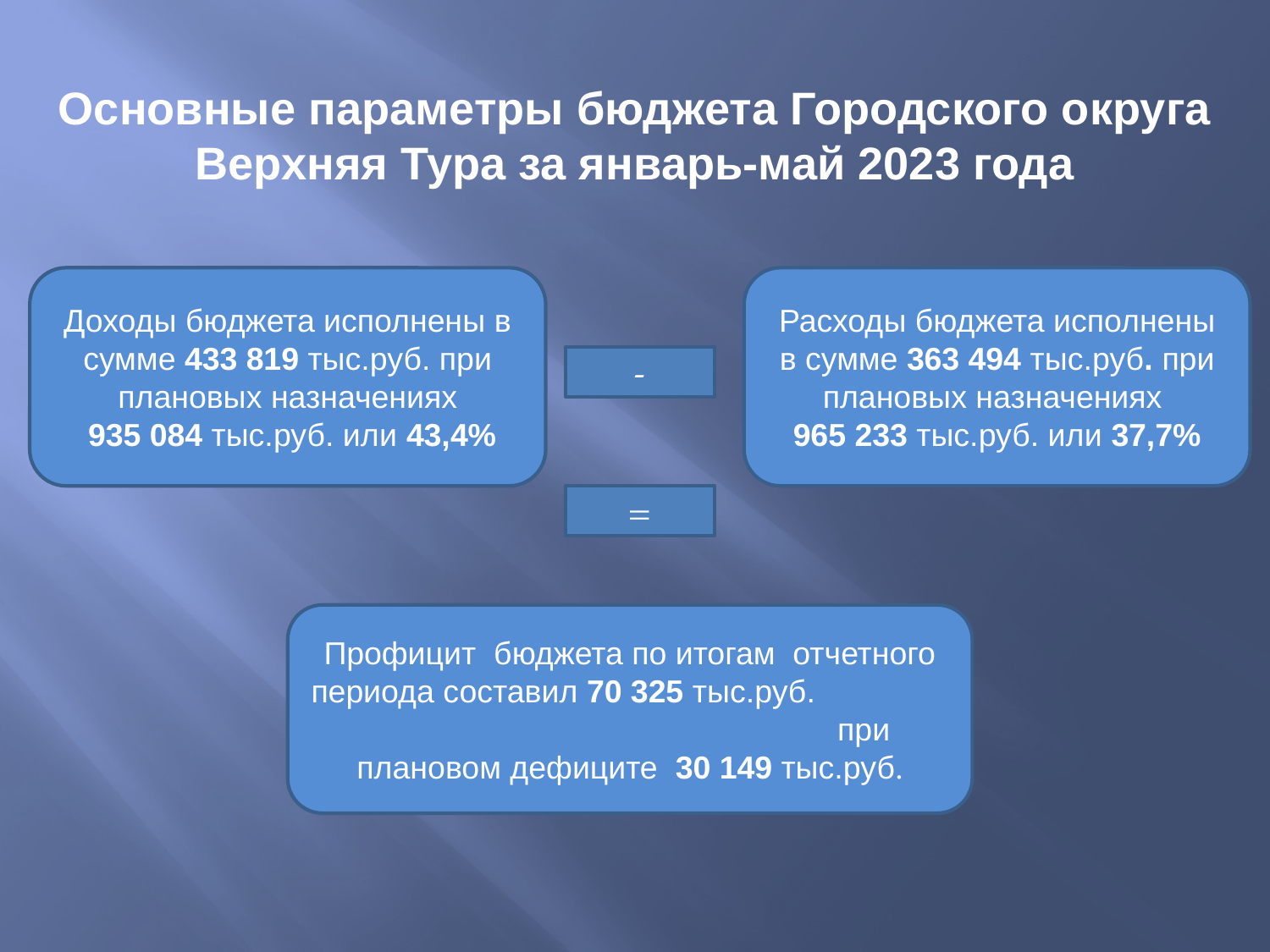

# Основные параметры бюджета Городского округа Верхняя Тура за январь-май 2023 года
Доходы бюджета исполнены в сумме 433 819 тыс.руб. при плановых назначениях
 935 084 тыс.руб. или 43,4%
Расходы бюджета исполнены в сумме 363 494 тыс.руб. при плановых назначениях
965 233 тыс.руб. или 37,7%
-
=
Профицит  бюджета по итогам  отчетного периода составил 70 325 тыс.руб.                                                                     при плановом дефиците  30 149 тыс.руб.